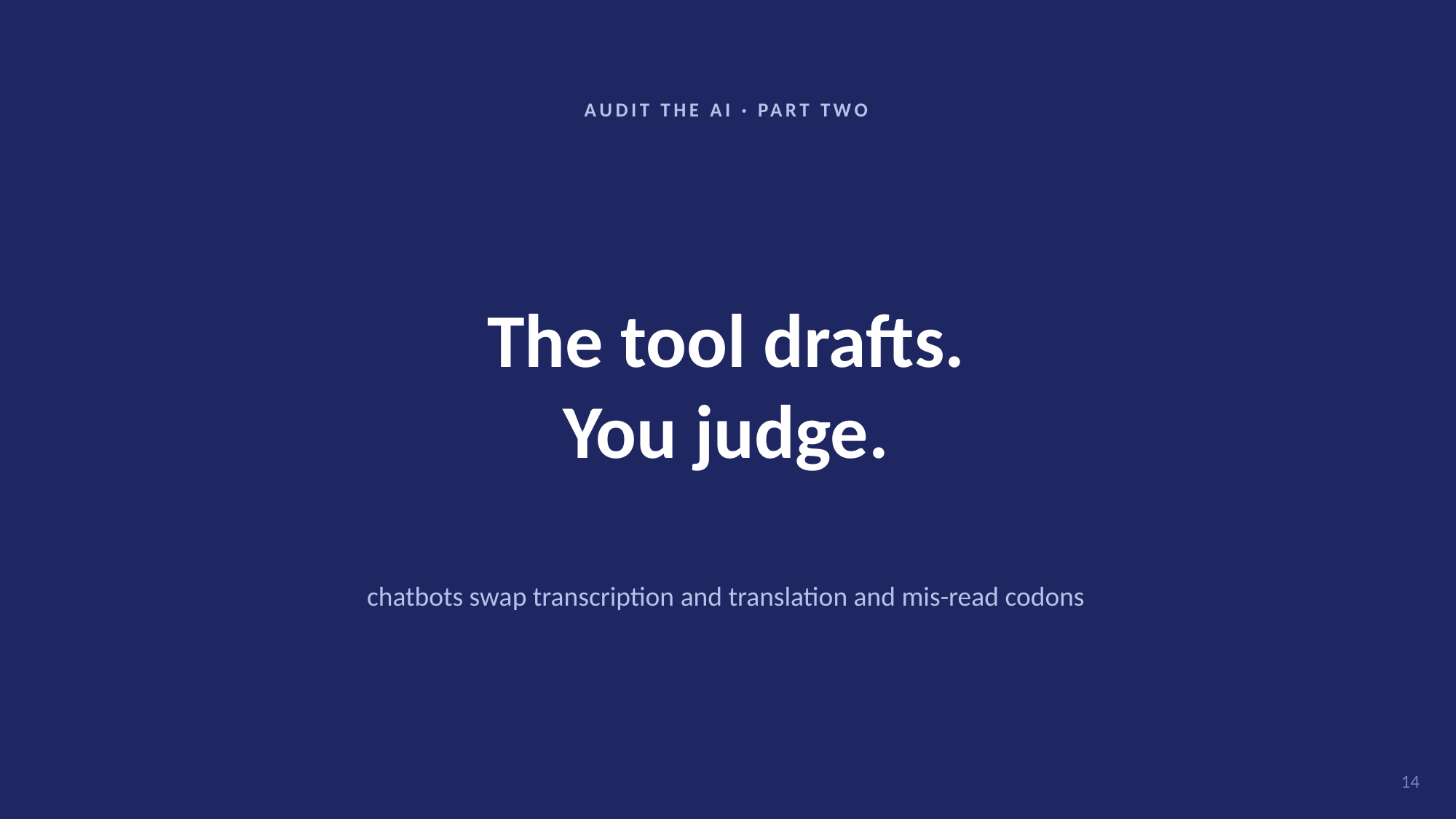

AUDIT THE AI · PART TWO
The tool drafts.
You judge.
chatbots swap transcription and translation and mis-read codons
14